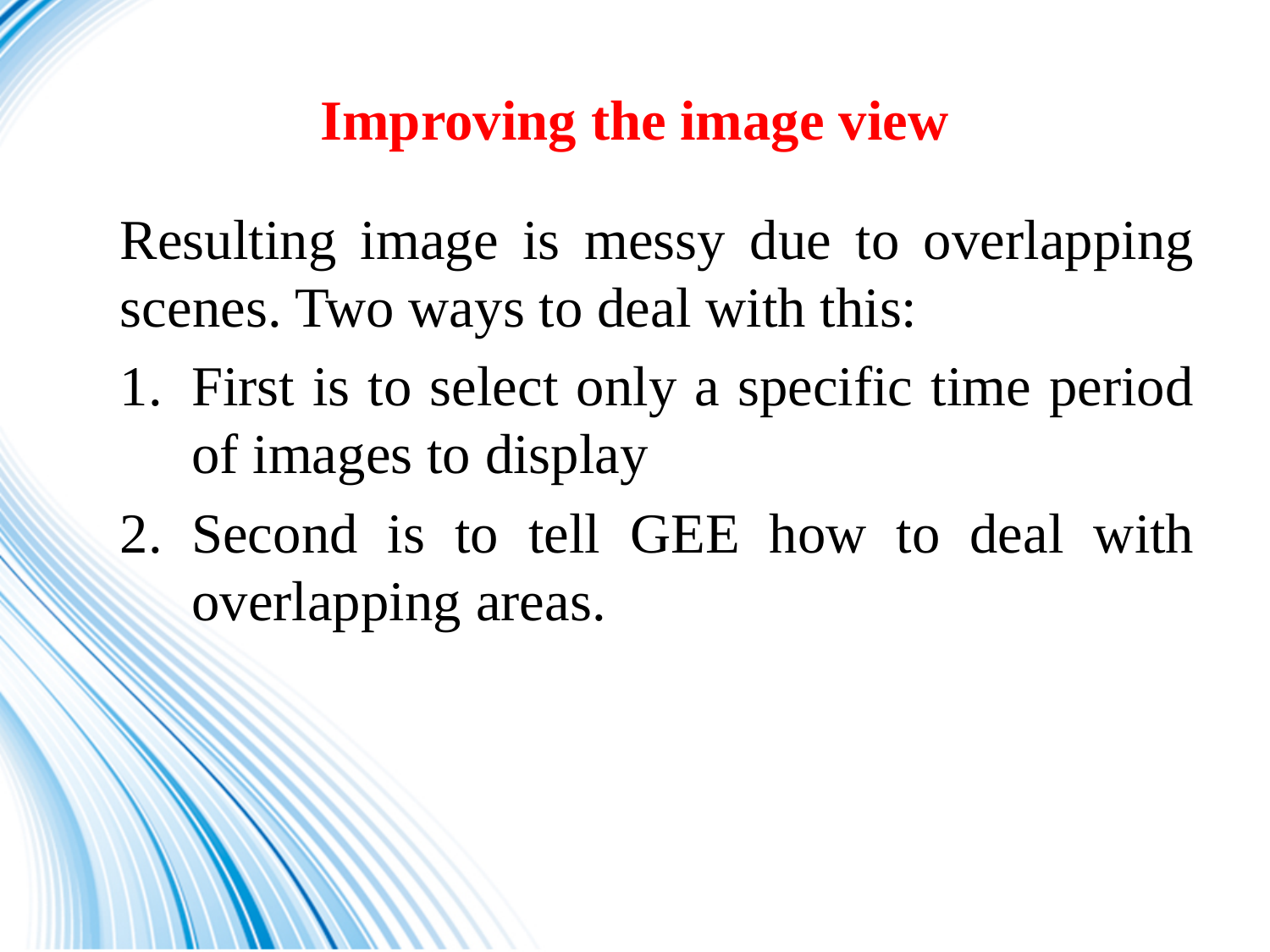

# Improving the image view
Resulting image is messy due to overlapping scenes. Two ways to deal with this:
First is to select only a specific time period of images to display
Second is to tell GEE how to deal with overlapping areas.